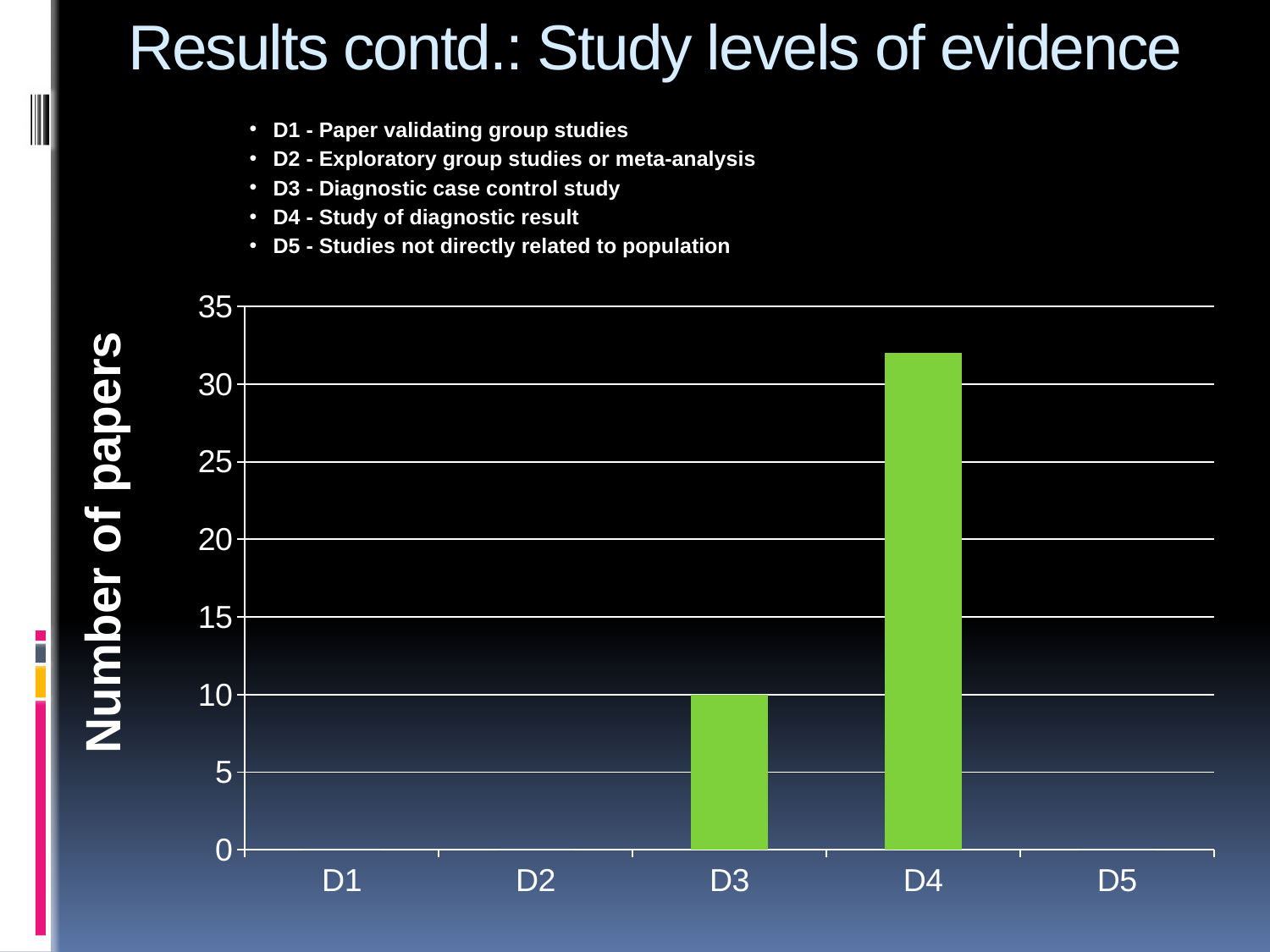

# Results contd.: Study levels of evidence
D1 - Paper validating group studies
D2 - Exploratory group studies or meta-analysis
D3 - Diagnostic case control study
D4 - Study of diagnostic result
D5 - Studies not directly related to population

### Chart

| Category | Series 1 | Column1 | Column2 |
|---|---|---|---|
| D1 | 0.0 | None | None |
| D2 | 0.0 | None | None |
| D3 | 10.0 | None | None |
| D4 | 32.0 | None | None |
| D5 | 0.0 | None | None |
Number of papers